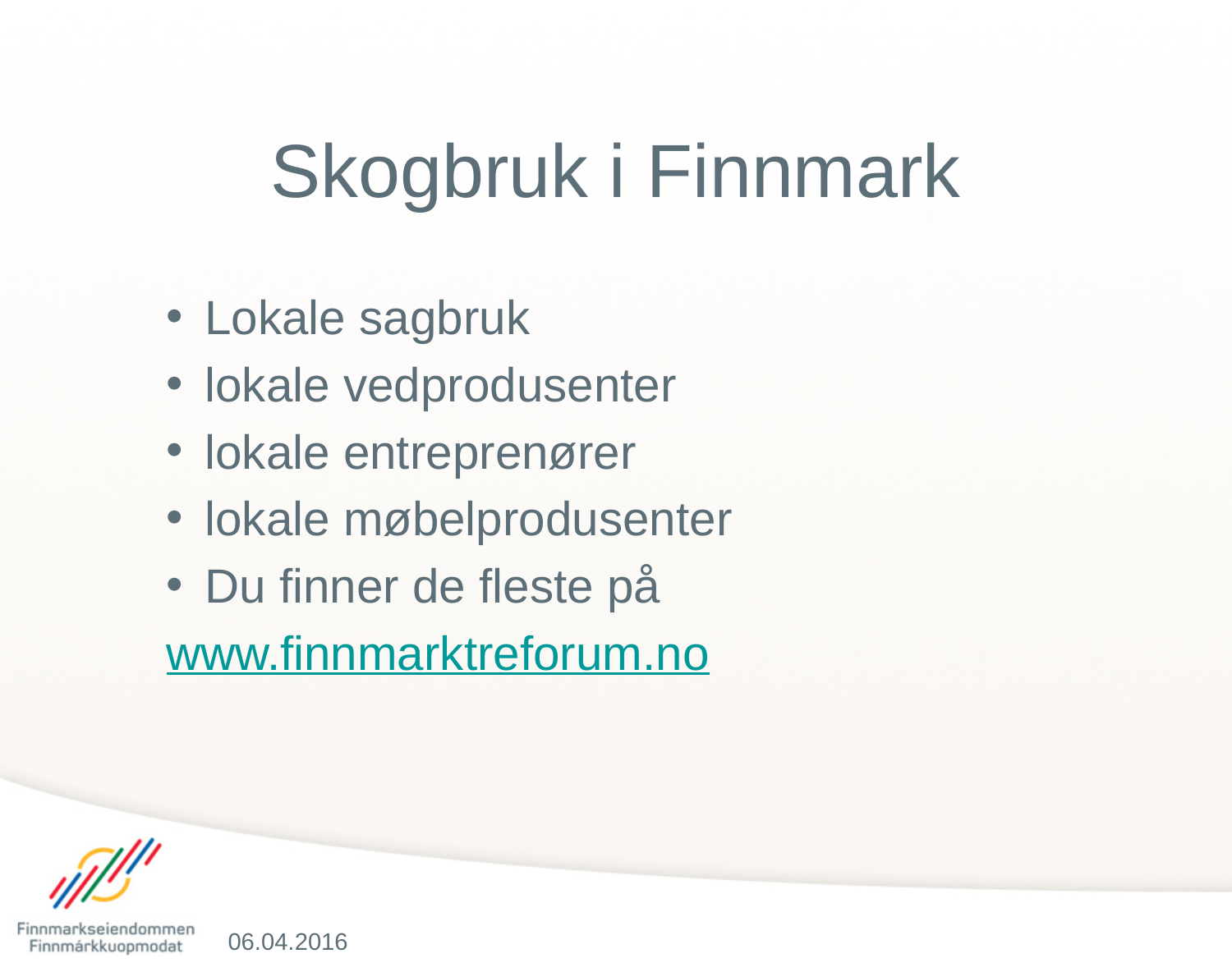

# Skogbruk i Finnmark
Lokale sagbruk
lokale vedprodusenter
lokale entreprenører
lokale møbelprodusenter
Du finner de fleste på
www.finnmarktreforum.no

06.04.2016